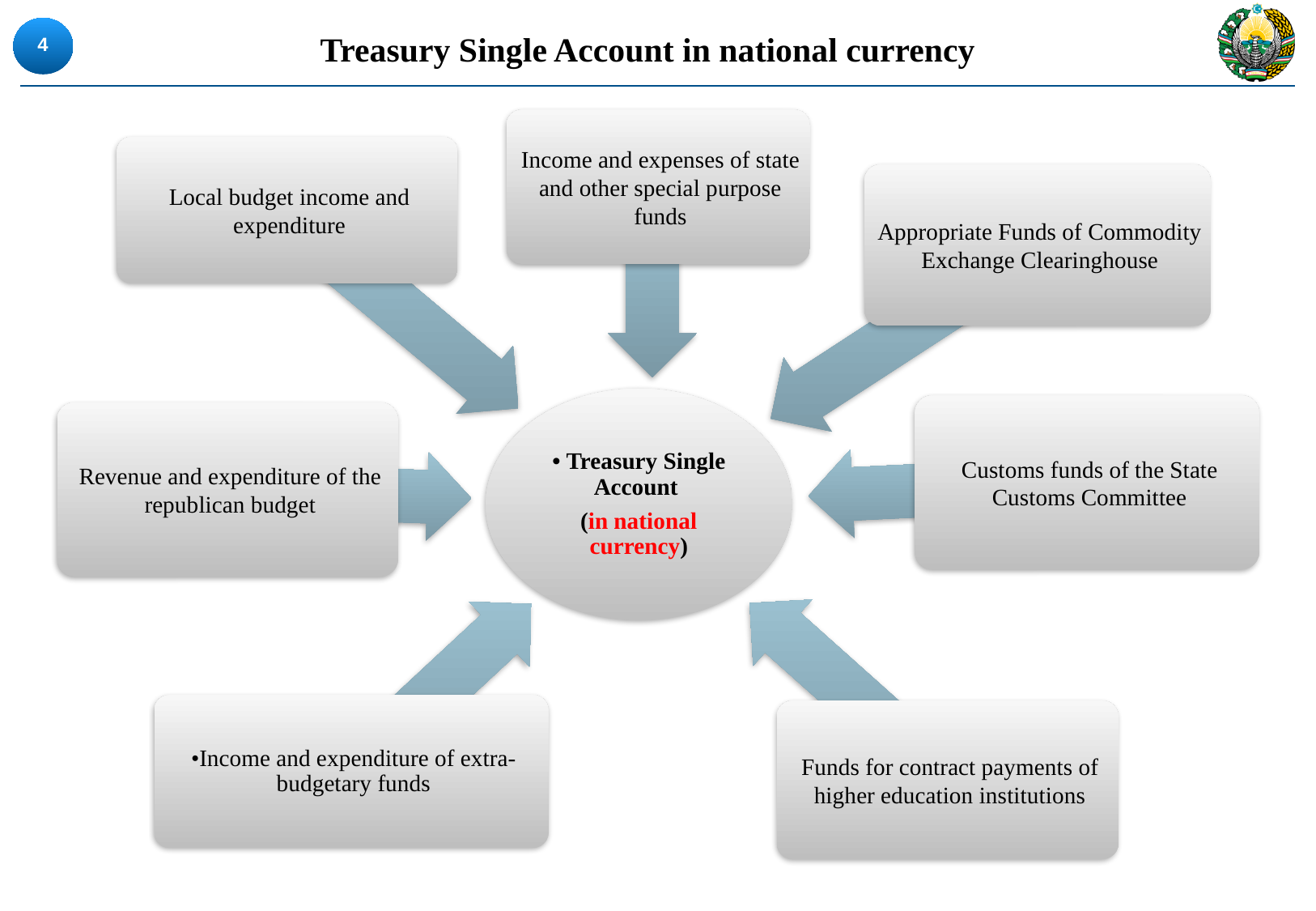

4
# Treasury Single Account in national currency
• Treasury Single Account
(in national currency)
Local budget income and expenditure
•Income and expenditure of extra-budgetary funds
Revenue and expenditure of the republican budget
Income and expenses of state and other special purpose funds
Appropriate Funds of Commodity Exchange Clearinghouse
Customs funds of the State Customs Committee
Funds for contract payments of higher education institutions